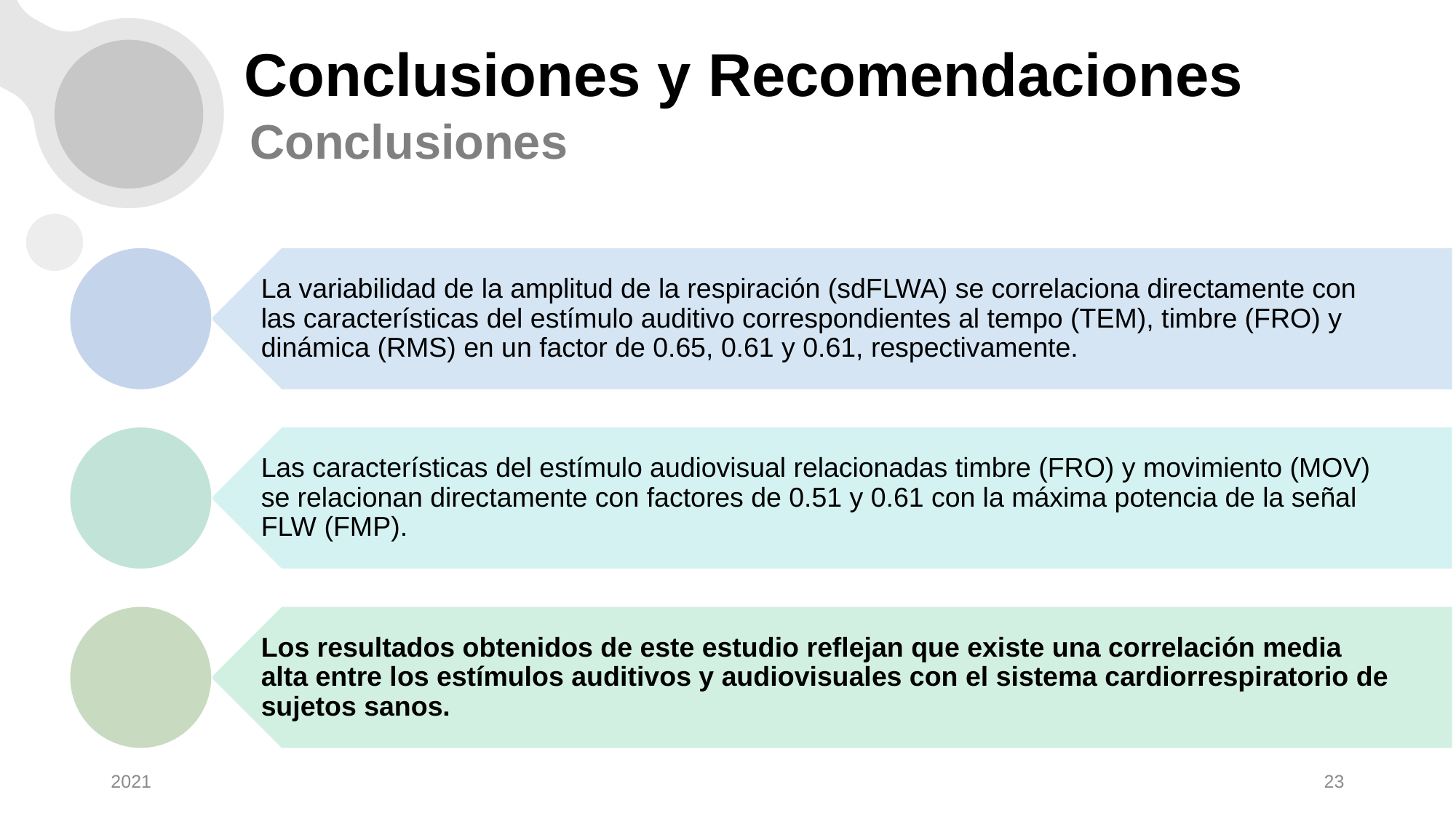

# Conclusiones y Recomendaciones
Conclusiones

La variabilidad de la amplitud de la respiración (sdFLWA) se correlaciona directamente con las características del estímulo auditivo correspondientes al tempo (TEM), timbre (FRO) y dinámica (RMS) en un factor de 0.65, 0.61 y 0.61, respectivamente.
Las características del estímulo audiovisual relacionadas timbre (FRO) y movimiento (MOV) se relacionan directamente con factores de 0.51 y 0.61 con la máxima potencia de la señal FLW (FMP).
Los resultados obtenidos de este estudio reflejan que existe una correlación media alta entre los estímulos auditivos y audiovisuales con el sistema cardiorrespiratorio de sujetos sanos.
2021
23